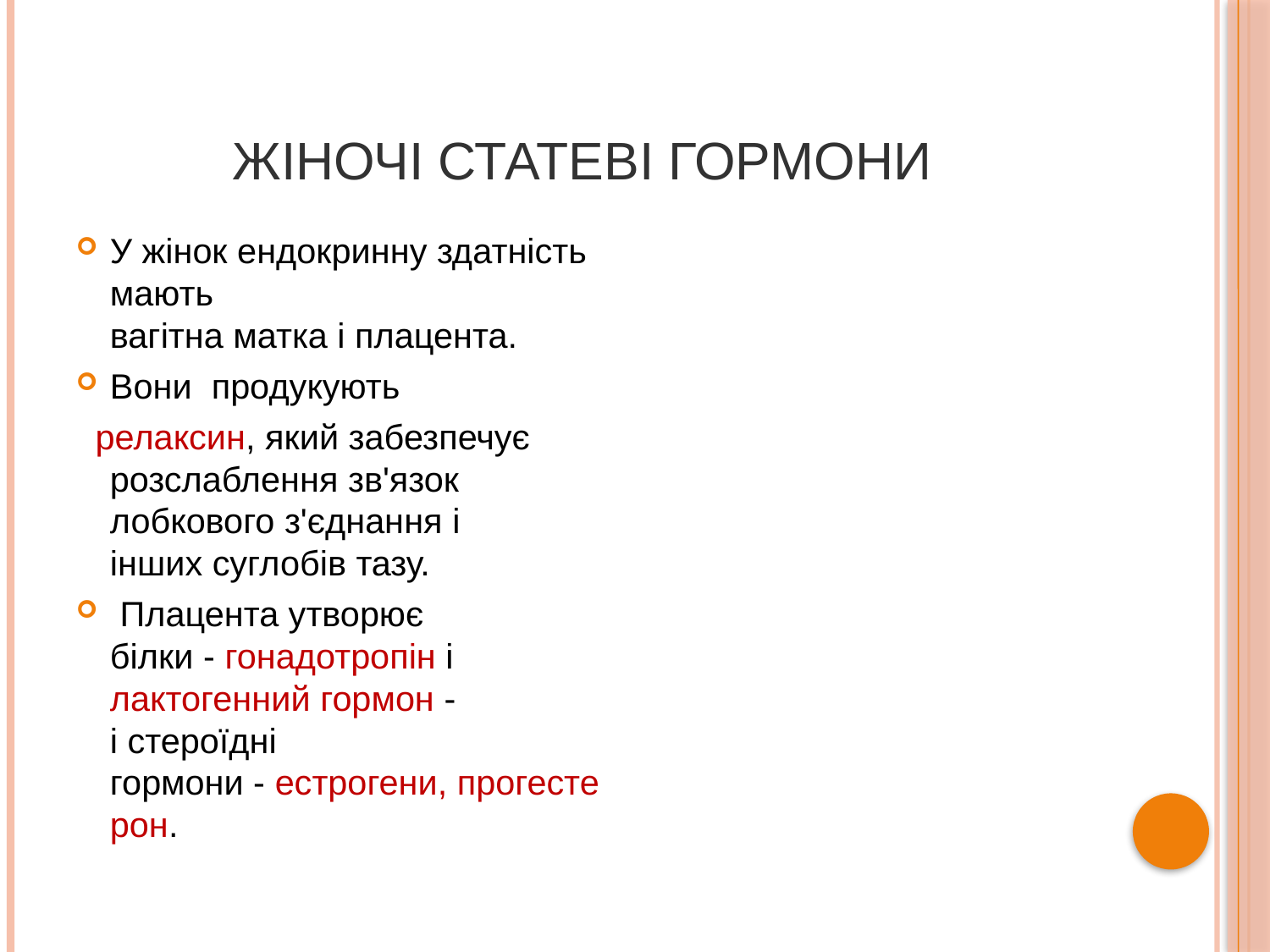

# Жіночі статеві гормони
У жінок ендокринну здатність мають вагітна матка і плацента.
Вони  продукують
  релаксин, який забезпечує розслаблення зв'язок лобкового з'єднання і інших суглобів тазу.
 Плацента утворює білки - гонадотропін і лактогенний гормон - і стероїдні гормони - естрогени, прогестерон.